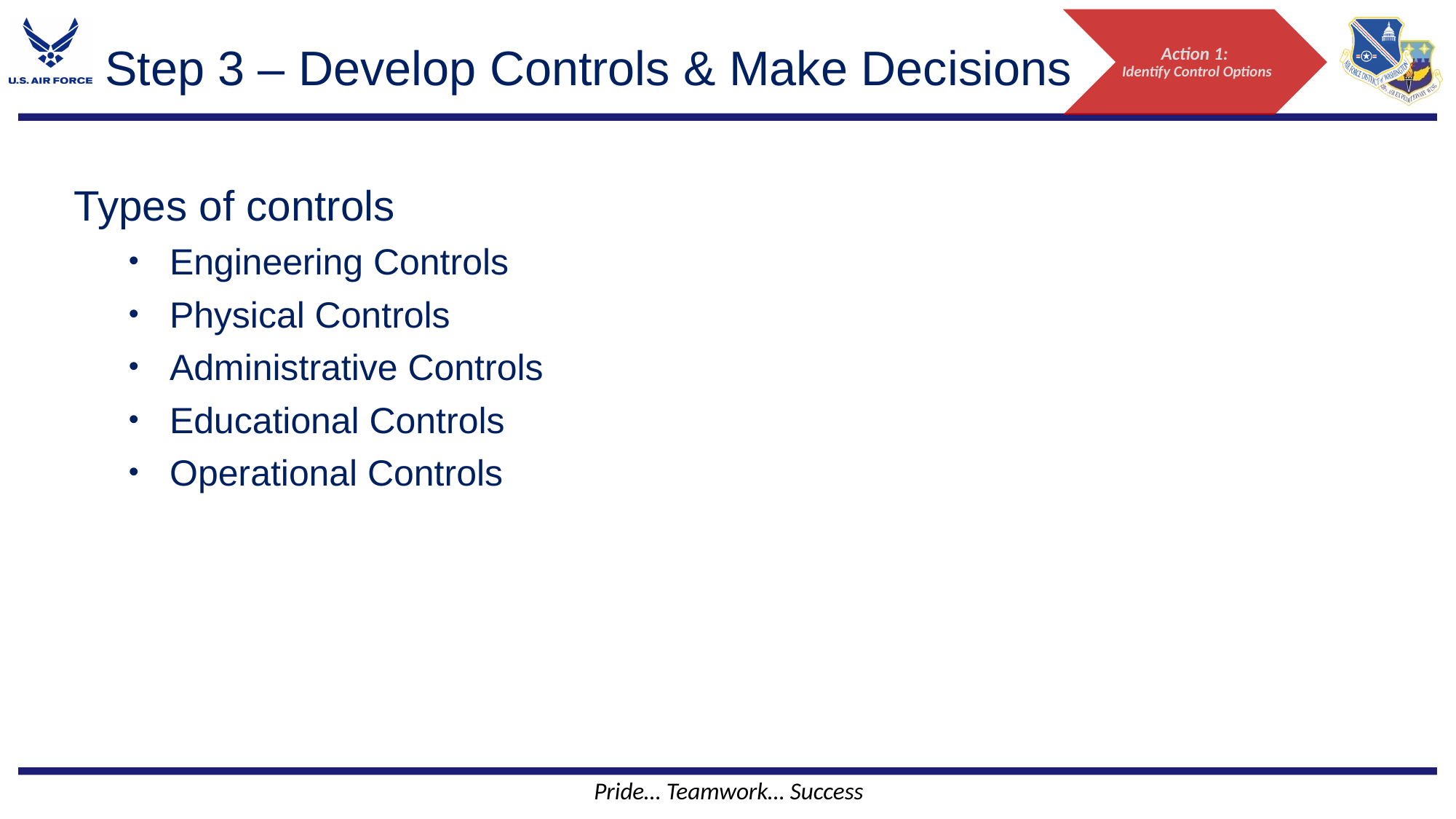

Action 1:
Identify Control Options
# Step 3 – Develop Controls & Make Decisions
Types of controls
Engineering Controls
Physical Controls
Administrative Controls
Educational Controls
Operational Controls